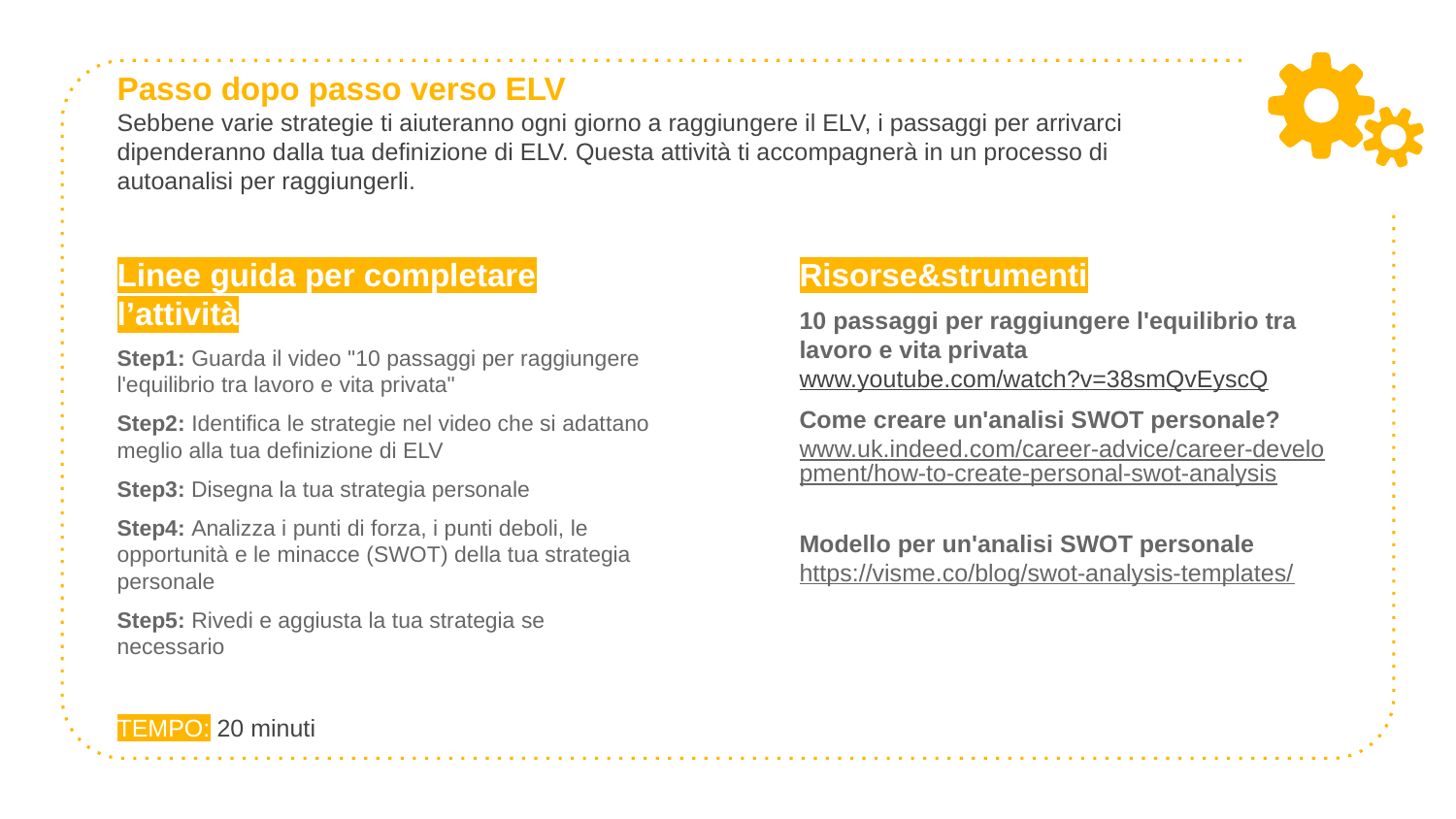

# Passo dopo passo verso ELV Sebbene varie strategie ti aiuteranno ogni giorno a raggiungere il ELV, i passaggi per arrivarci dipenderanno dalla tua definizione di ELV. Questa attività ti accompagnerà in un processo di autoanalisi per raggiungerli.
Linee guida per completare l’attività
Step1: Guarda il video "10 passaggi per raggiungere l'equilibrio tra lavoro e vita privata"
Step2: Identifica le strategie nel video che si adattano meglio alla tua definizione di ELV
Step3: Disegna la tua strategia personale
Step4: Analizza i punti di forza, i punti deboli, le opportunità e le minacce (SWOT) della tua strategia personale
Step5: Rivedi e aggiusta la tua strategia se necessario

TEMPO: 20 minuti

Risorse&strumenti
10 passaggi per raggiungere l'equilibrio tra lavoro e vita privata www.youtube.com/watch?v=38smQvEyscQ
Come creare un'analisi SWOT personale?
www.uk.indeed.com/career-advice/career-development/how-to-create-personal-swot-analysis
Modello per un'analisi SWOT personale
https://visme.co/blog/swot-analysis-templates/